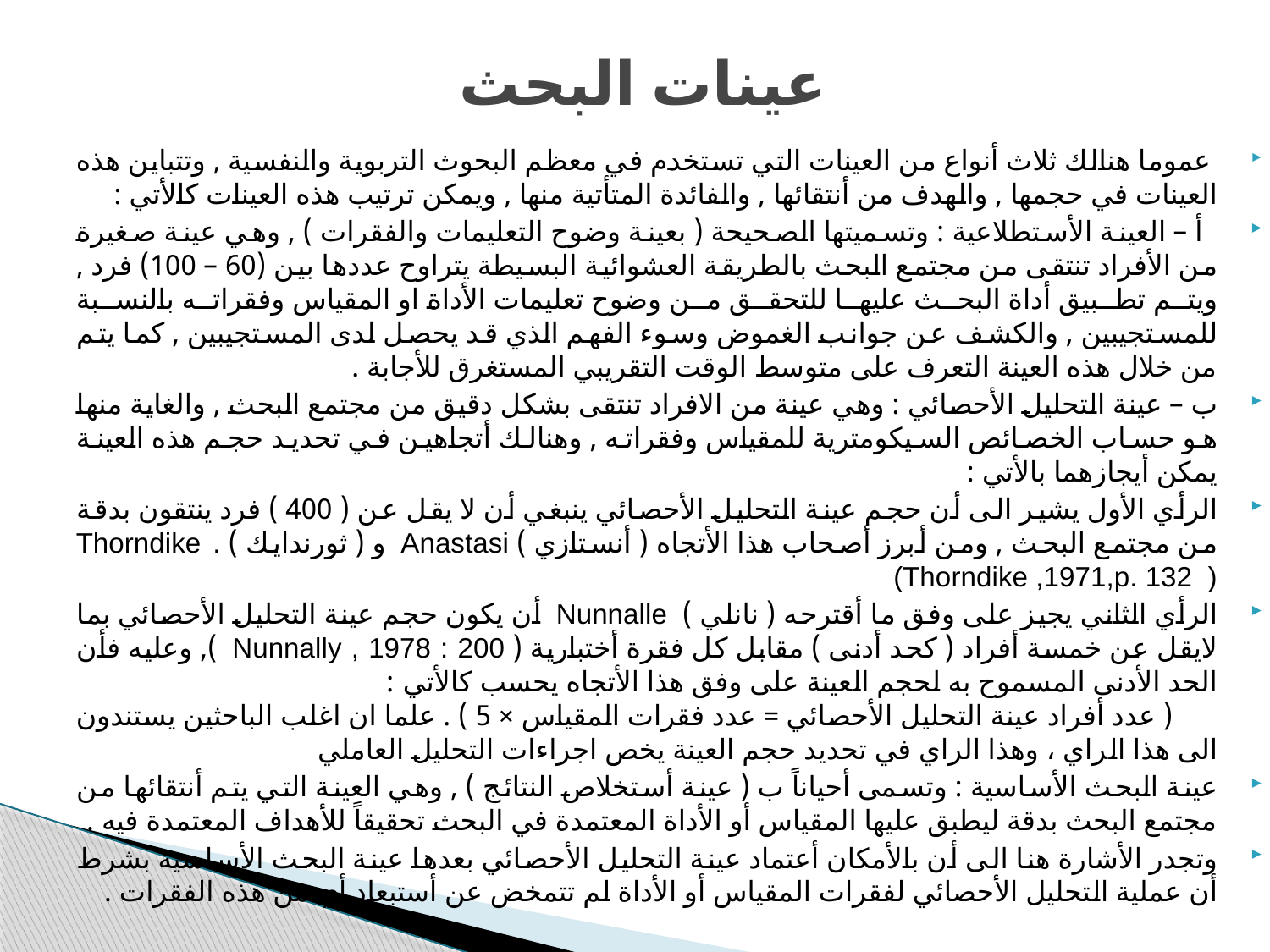

# عينات البحث
 عموما هنالك ثلاث أنواع من العينات التي تستخدم في معظم البحوث التربوية والنفسية , وتتباين هذه العينات في حجمها , والهدف من أنتقائها , والفائدة المتأتية منها , ويمكن ترتيب هذه العينات كالأتي :
  أ – العينة الأستطلاعية : وتسميتها الصحيحة ( بعينة وضوح التعليمات والفقرات ) , وهي عينة صغيرة من الأفراد تنتقى من مجتمع البحث بالطريقة العشوائية البسيطة يتراوح عددها بين (60 – 100) فرد , ويتم تطبيق أداة البحث عليها للتحقق من وضوح تعليمات الأداة او المقياس وفقراته بالنسبة للمستجيبين , والكشف عن جوانب الغموض وسوء الفهم الذي قد يحصل لدى المستجيبين , كما يتم من خلال هذه العينة التعرف على متوسط الوقت التقريبي المستغرق للأجابة .
ب – عينة التحليل الأحصائي : وهي عينة من الافراد تنتقى بشكل دقيق من مجتمع البحث , والغاية منها هو حساب الخصائص السيكومترية للمقياس وفقراته , وهنالك أتجاهين في تحديد حجم هذه العينة يمكن أيجازهما بالأتي :
الرأي الأول يشير الى أن حجم عينة التحليل الأحصائي ينبغي أن لا يقل عن ( 400 ) فرد ينتقون بدقة من مجتمع البحث , ومن أبرز أصحاب هذا الأتجاه ( أنستازي ) Anastasi  و ( ثورندايك ) Thorndike .(Thorndike ,1971,p. 132  )
الرأي الثاني يجيز على وفق ما أقترحه ( نانلي )  Nunnalle  أن يكون حجم عينة التحليل الأحصائي بما لايقل عن خمسة أفراد ( كحد أدنى ) مقابل كل فقرة أختبارية ( Nunnally , 1978 : 200  ), وعليه فأن الحد الأدنى المسموح به لحجم العينة على وفق هذا الأتجاه يحسب كالأتي :                                                 ( عدد أفراد عينة التحليل الأحصائي = عدد فقرات المقياس × 5 ) . علما ان اغلب الباحثين يستندون الى هذا الراي ، وهذا الراي في تحديد حجم العينة يخص اجراءات التحليل العاملي
عينة البحث الأساسية : وتسمى أحياناً ب ( عينة أستخلاص النتائج ) , وهي العينة التي يتم أنتقائها من مجتمع البحث بدقة ليطبق عليها المقياس أو الأداة المعتمدة في البحث تحقيقاً للأهداف المعتمدة فيه .
وتجدر الأشارة هنا الى أن بالأمكان أعتماد عينة التحليل الأحصائي بعدها عينة البحث الأساسية بشرط أن عملية التحليل الأحصائي لفقرات المقياس أو الأداة لم تتمخض عن أستبعاد أي من هذه الفقرات .